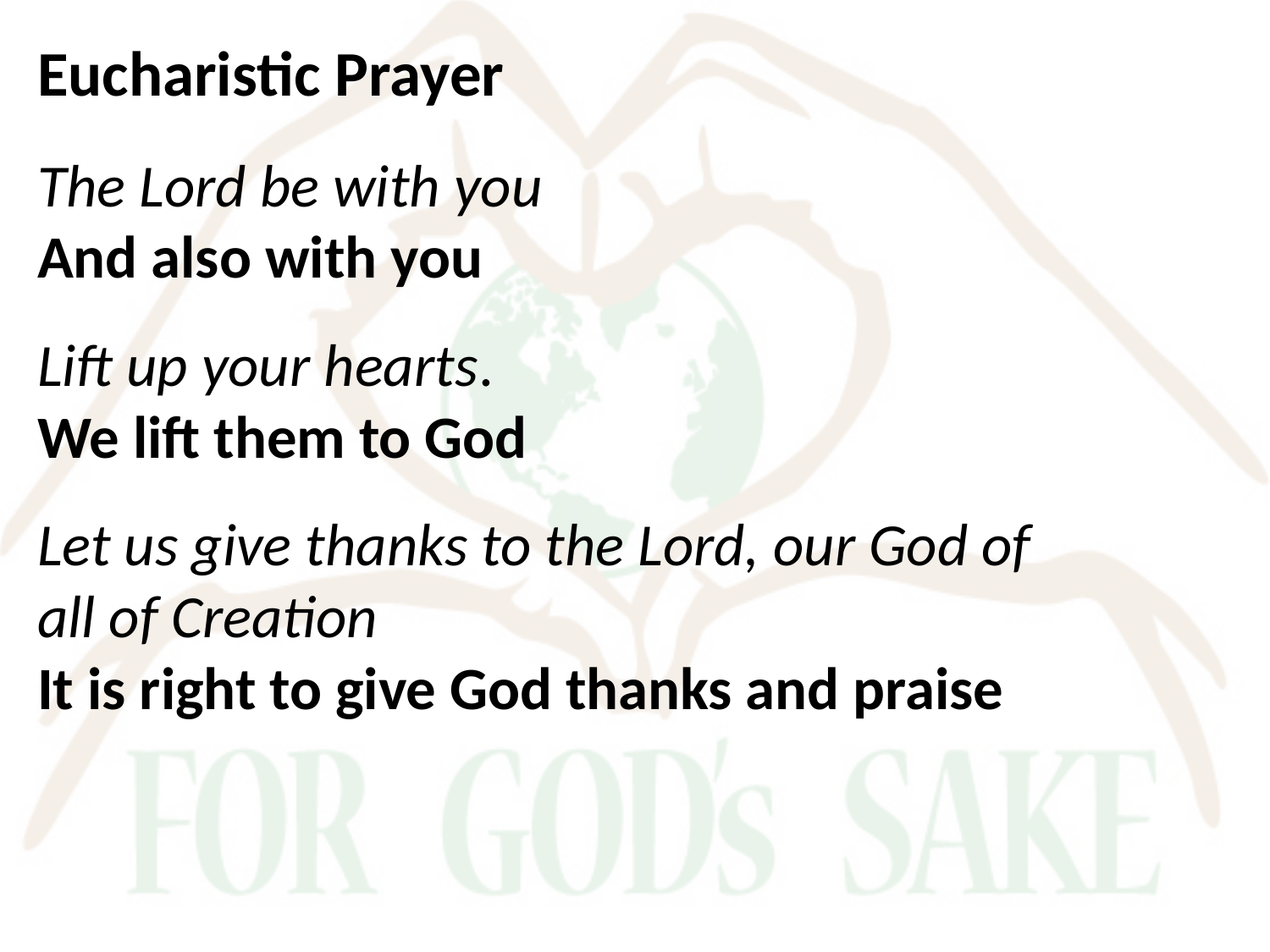

Eucharistic Prayer

The Lord be with you
And also with you

Lift up your hearts.
We lift them to God

Let us give thanks to the Lord, our God of
all of Creation
It is right to give God thanks and praise